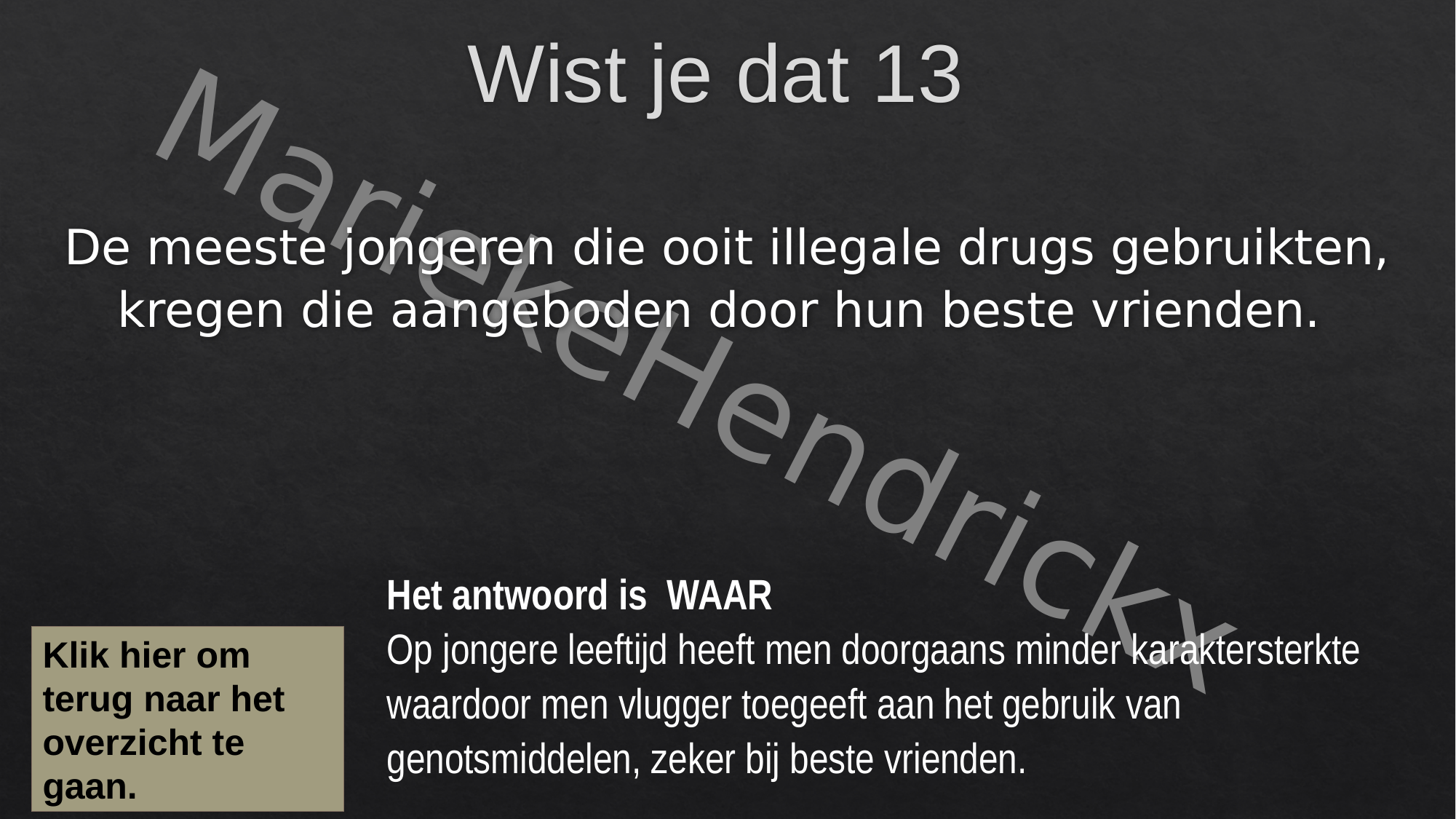

# Wist je dat 13
De meeste jongeren die ooit illegale drugs gebruikten, kregen die aangeboden door hun beste vrienden.

Het antwoord is  WAAR
Op jongere leeftijd heeft men doorgaans minder karaktersterkte waardoor men vlugger toegeeft aan het gebruik van genotsmiddelen, zeker bij beste vrienden.
Klik hier om terug naar het overzicht te gaan.